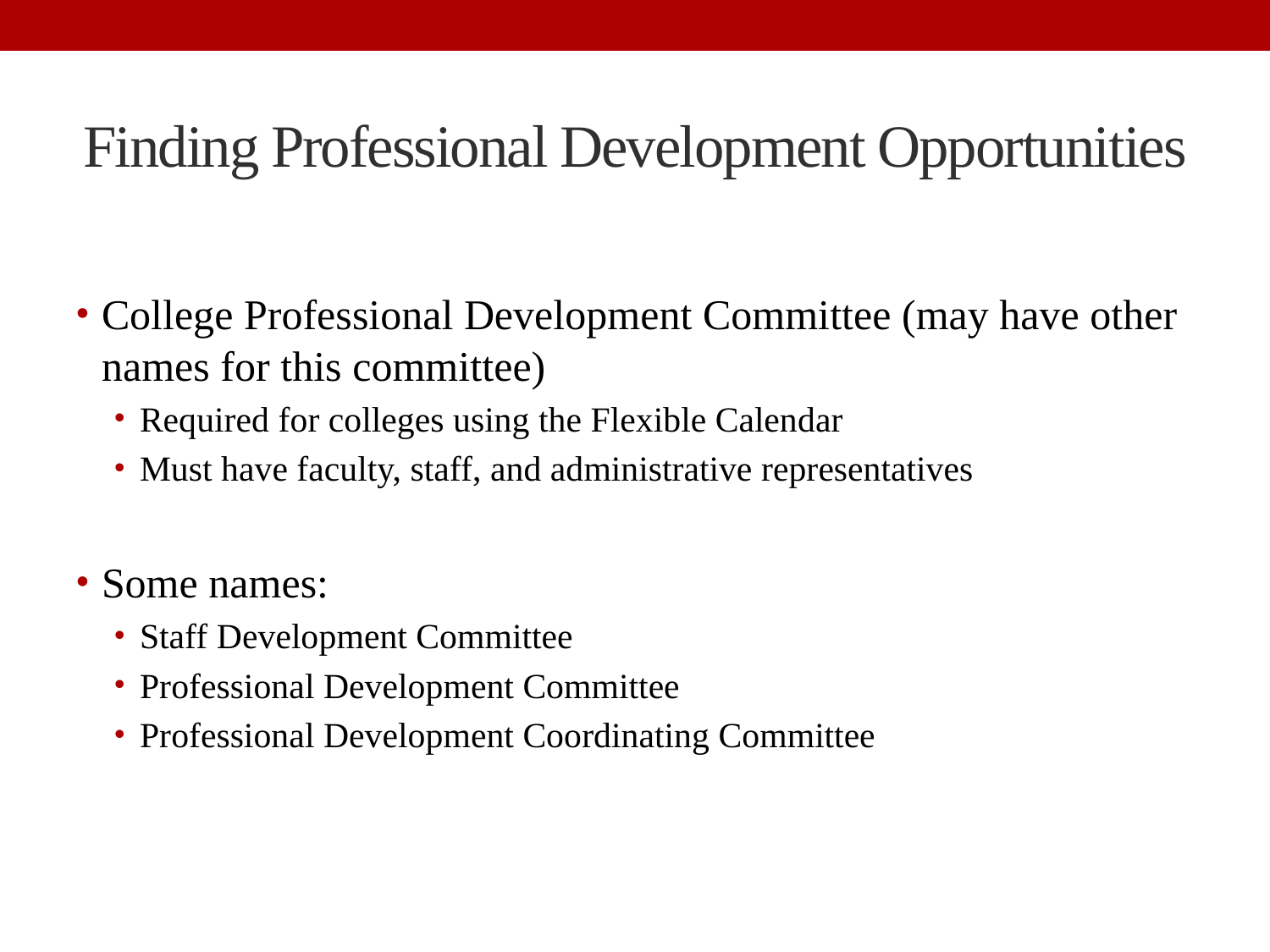

# Finding Professional Development Opportunities

College Professional Development Committee (may have other names for this committee)
Required for colleges using the Flexible Calendar
Must have faculty, staff, and administrative representatives

Some names:
Staff Development Committee
Professional Development Committee
Professional Development Coordinating Committee